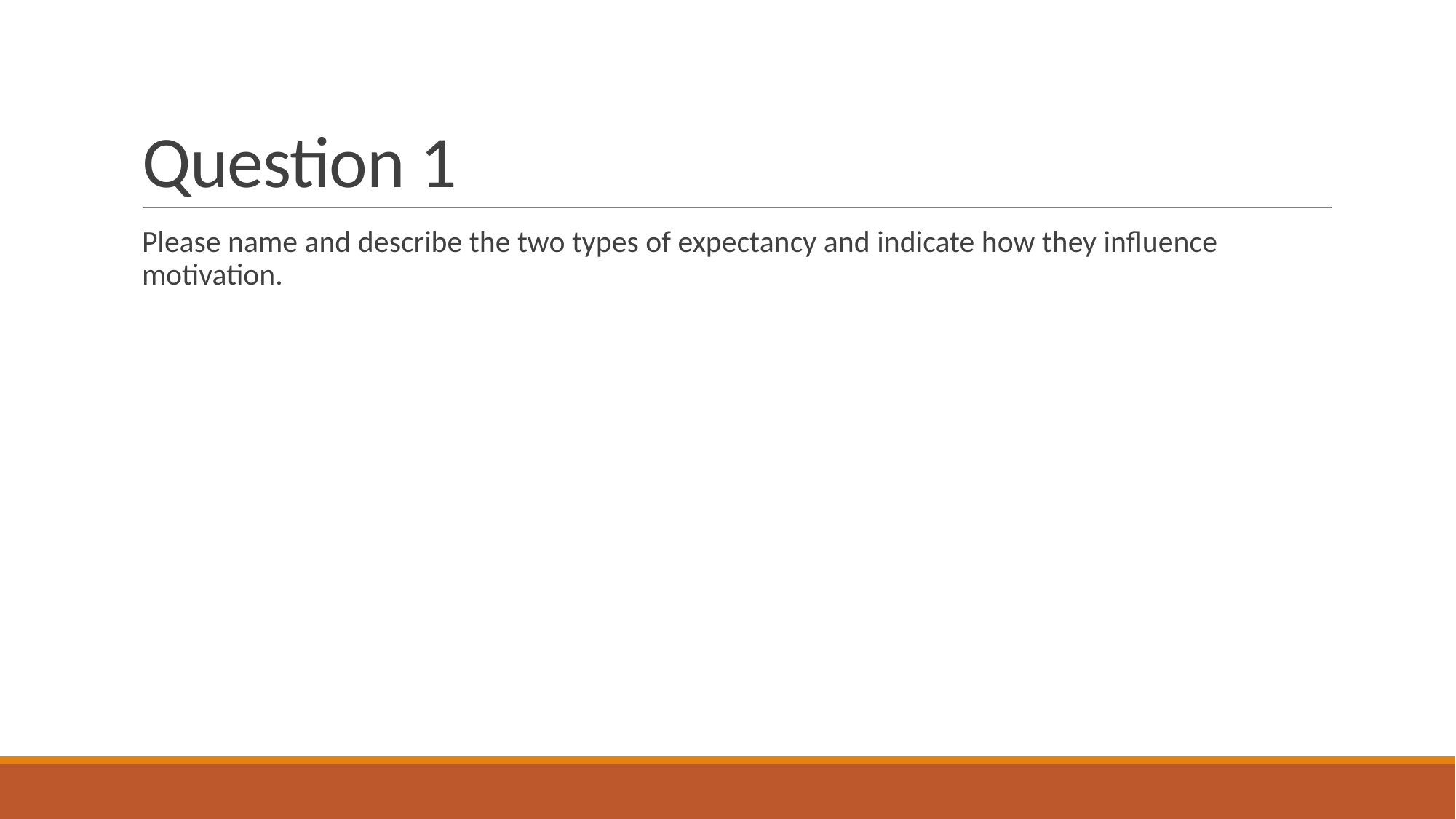

# Question 1
Please name and describe the two types of expectancy and indicate how they influence motivation.